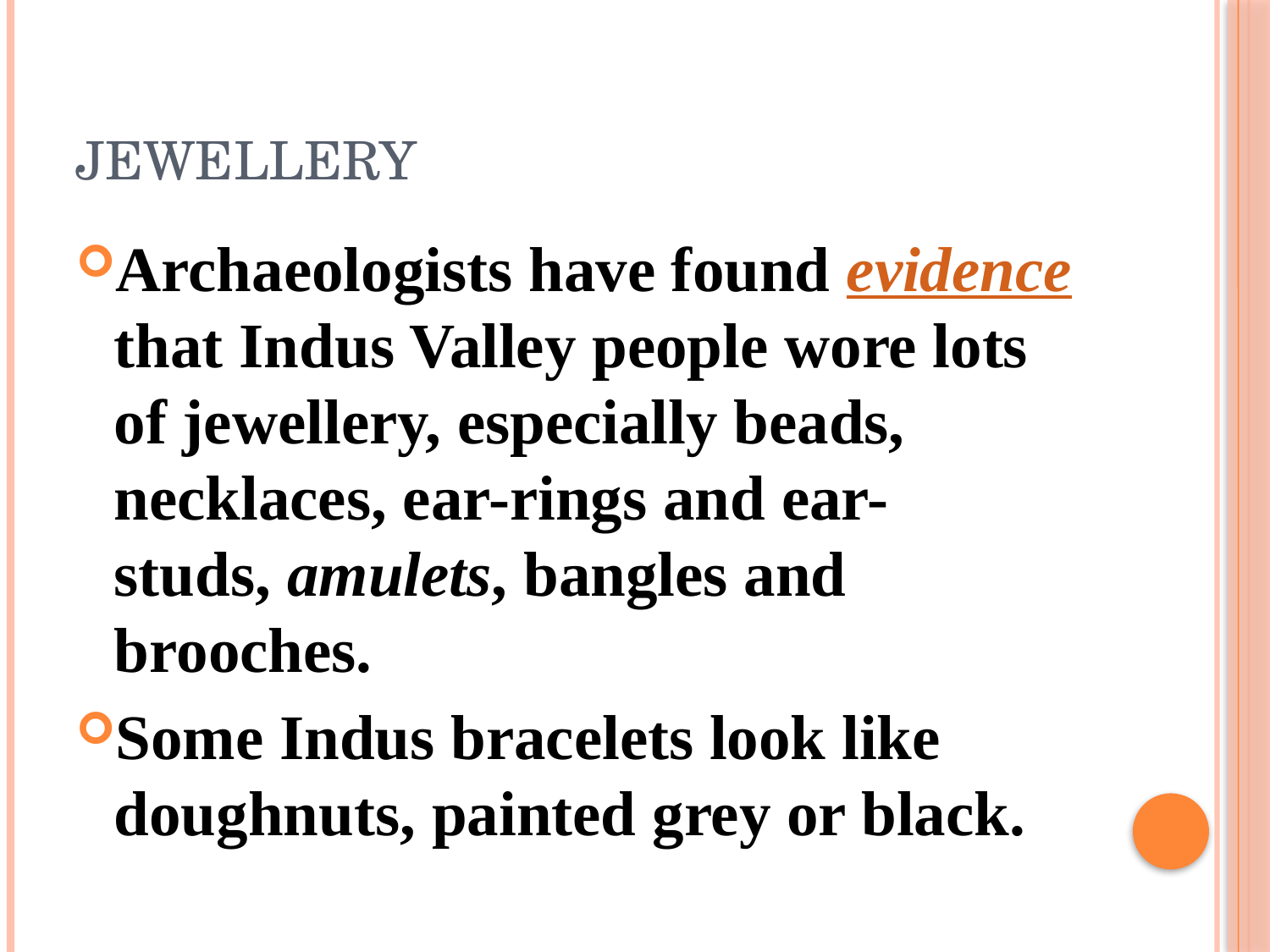

# JEWELLERY
Archaeologists have found evidencethat Indus Valley people wore lots of jewellery, especially beads, necklaces, ear-rings and ear-studs, amulets, bangles and brooches.
Some Indus bracelets look like doughnuts, painted grey or black.